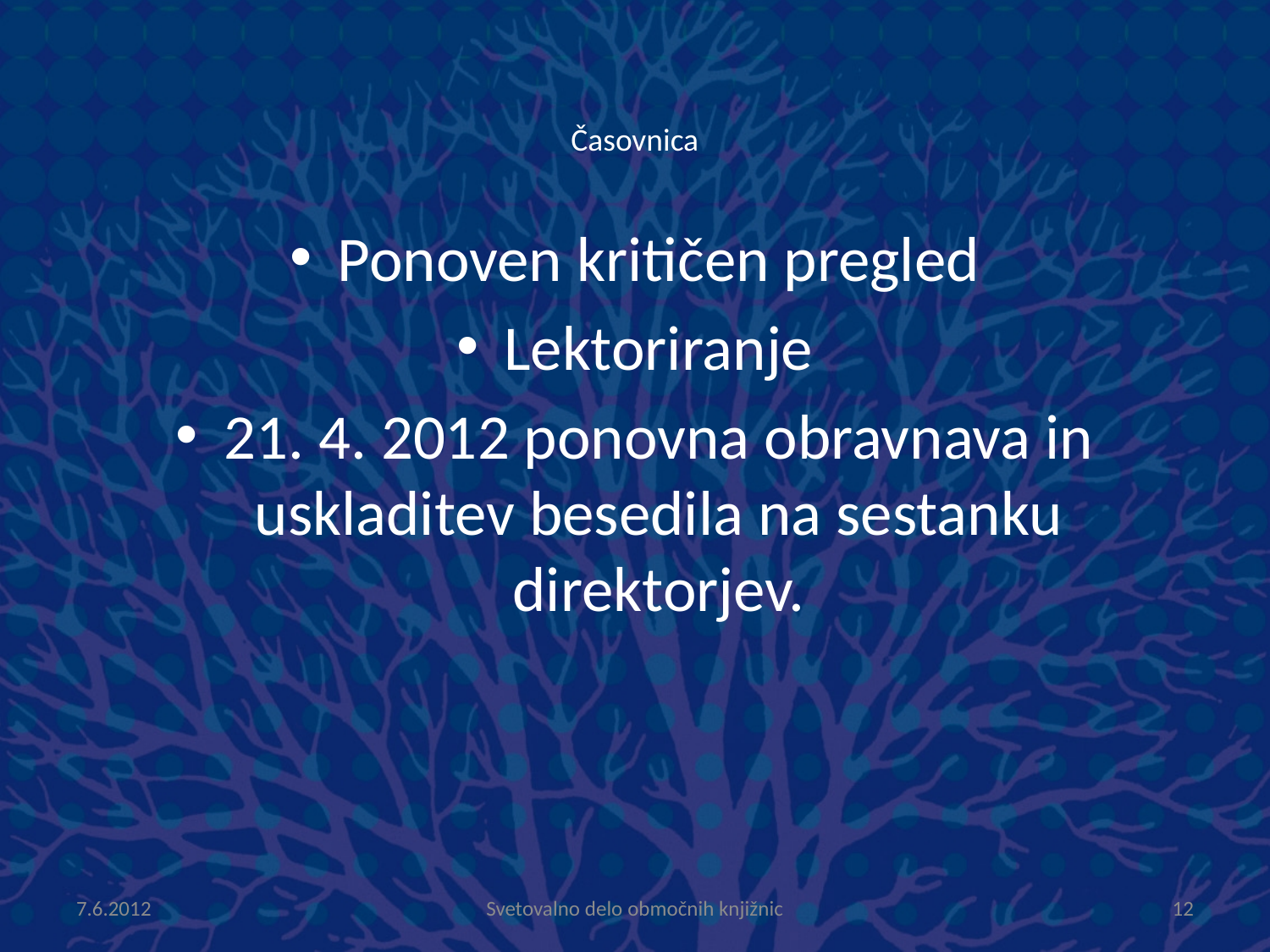

# Časovnica
Ponoven kritičen pregled
Lektoriranje
21. 4. 2012 ponovna obravnava in uskladitev besedila na sestanku direktorjev.

7.6.2012
Svetovalno delo območnih knjižnic
12